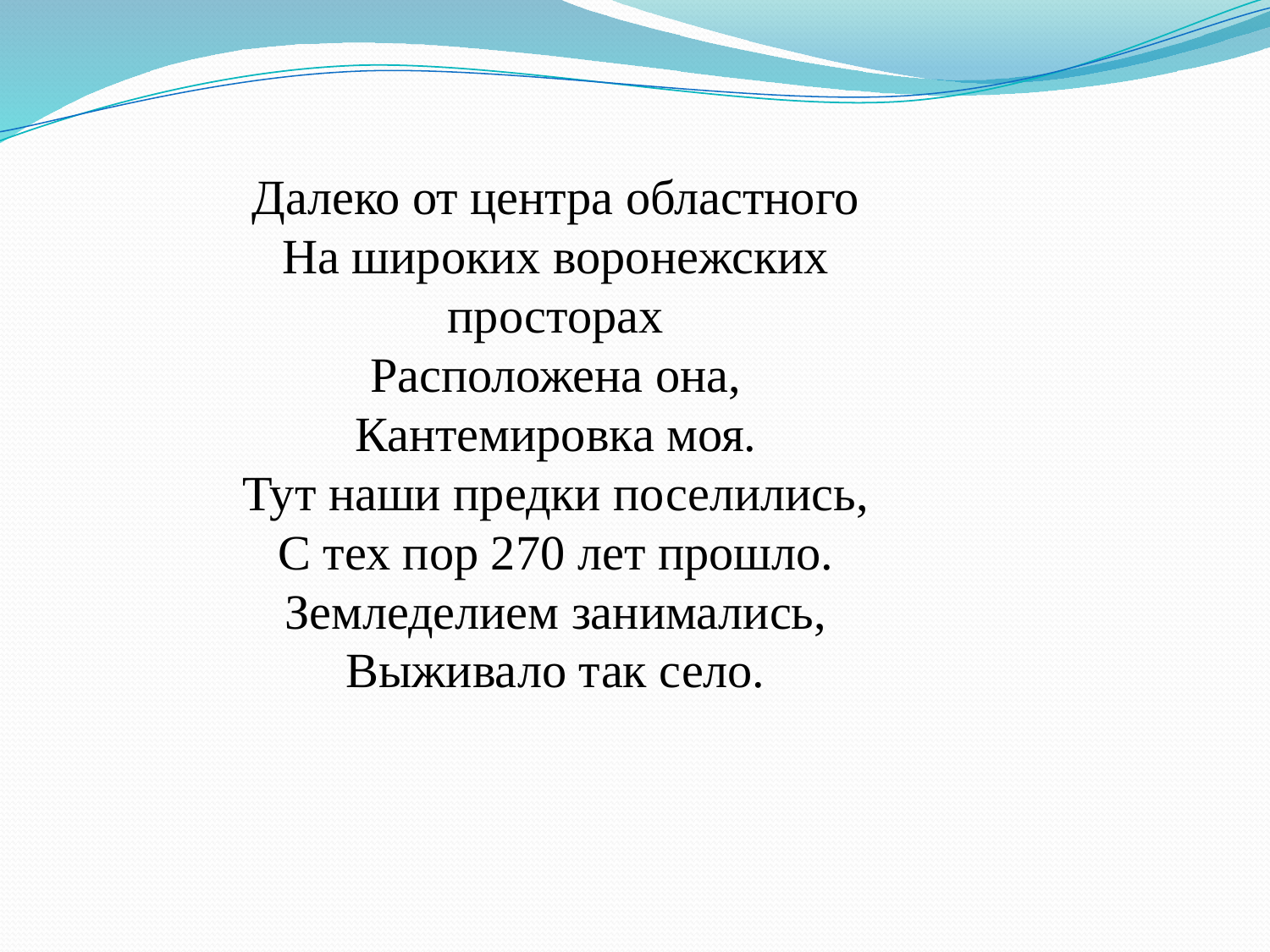

Далеко от центра областного
На широких воронежских просторах
Расположена она,
Кантемировка моя.
Тут наши предки поселились,
С тех пор 270 лет прошло.
Земледелием занимались,
Выживало так село.